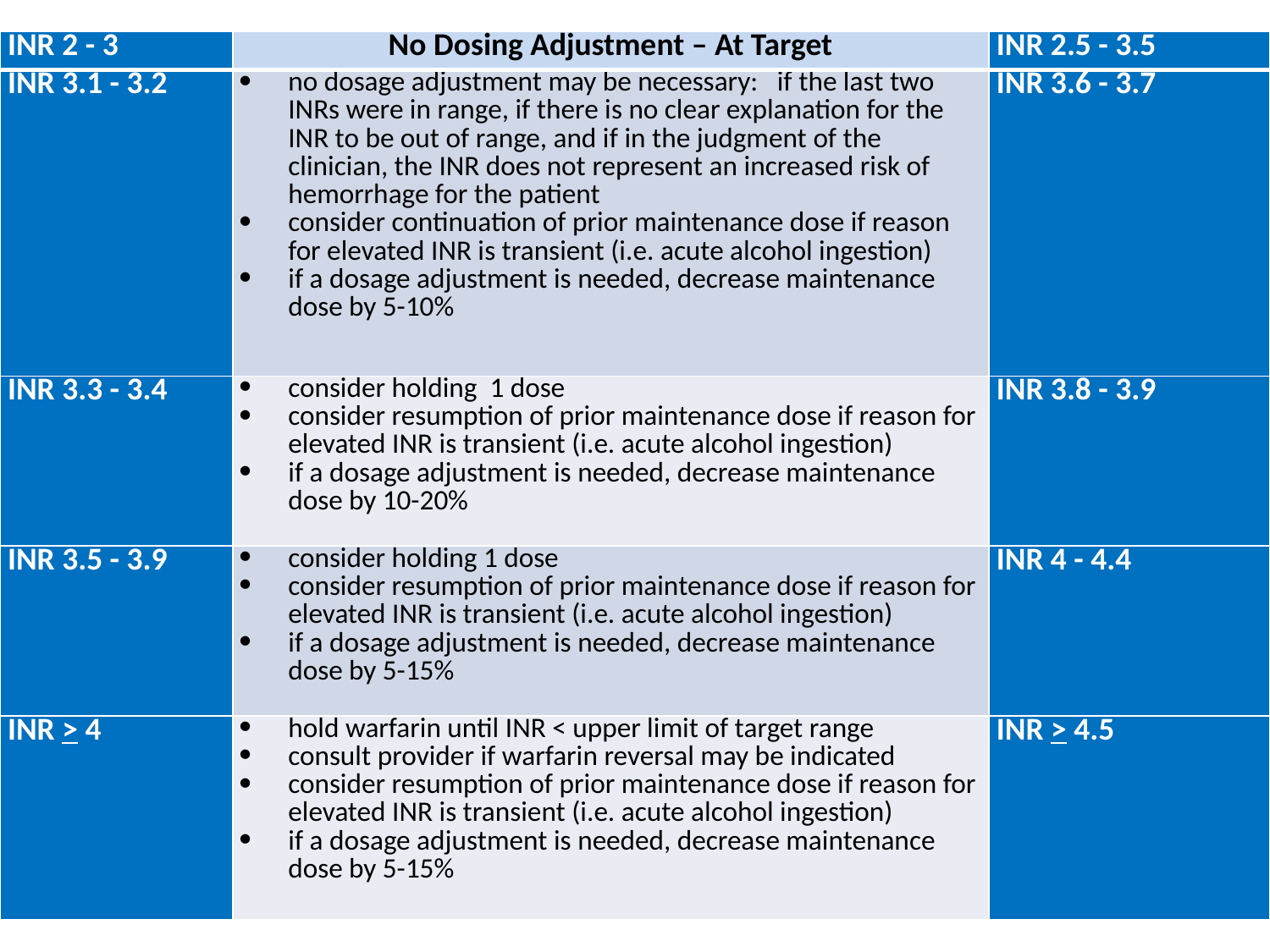

| INR 2 - 3 | No Dosing Adjustment – At Target | INR 2.5 - 3.5 |
| --- | --- | --- |
| INR 3.1 - 3.2 | no dosage adjustment may be necessary: if the last two INRs were in range, if there is no clear explanation for the INR to be out of range, and if in the judgment of the clinician, the INR does not represent an increased risk of hemorrhage for the patient consider continuation of prior maintenance dose if reason for elevated INR is transient (i.e. acute alcohol ingestion) if a dosage adjustment is needed, decrease maintenance dose by 5-10% | INR 3.6 - 3.7 |
| INR 3.3 - 3.4 | consider holding 1 dose consider resumption of prior maintenance dose if reason for elevated INR is transient (i.e. acute alcohol ingestion) if a dosage adjustment is needed, decrease maintenance dose by 10-20% | INR 3.8 - 3.9 |
| INR 3.5 - 3.9 | consider holding 1 dose consider resumption of prior maintenance dose if reason for elevated INR is transient (i.e. acute alcohol ingestion) if a dosage adjustment is needed, decrease maintenance dose by 5-15% | INR 4 - 4.4 |
| INR > 4 | hold warfarin until INR < upper limit of target range consult provider if warfarin reversal may be indicated consider resumption of prior maintenance dose if reason for elevated INR is transient (i.e. acute alcohol ingestion) if a dosage adjustment is needed, decrease maintenance dose by 5-15% | INR > 4.5 |